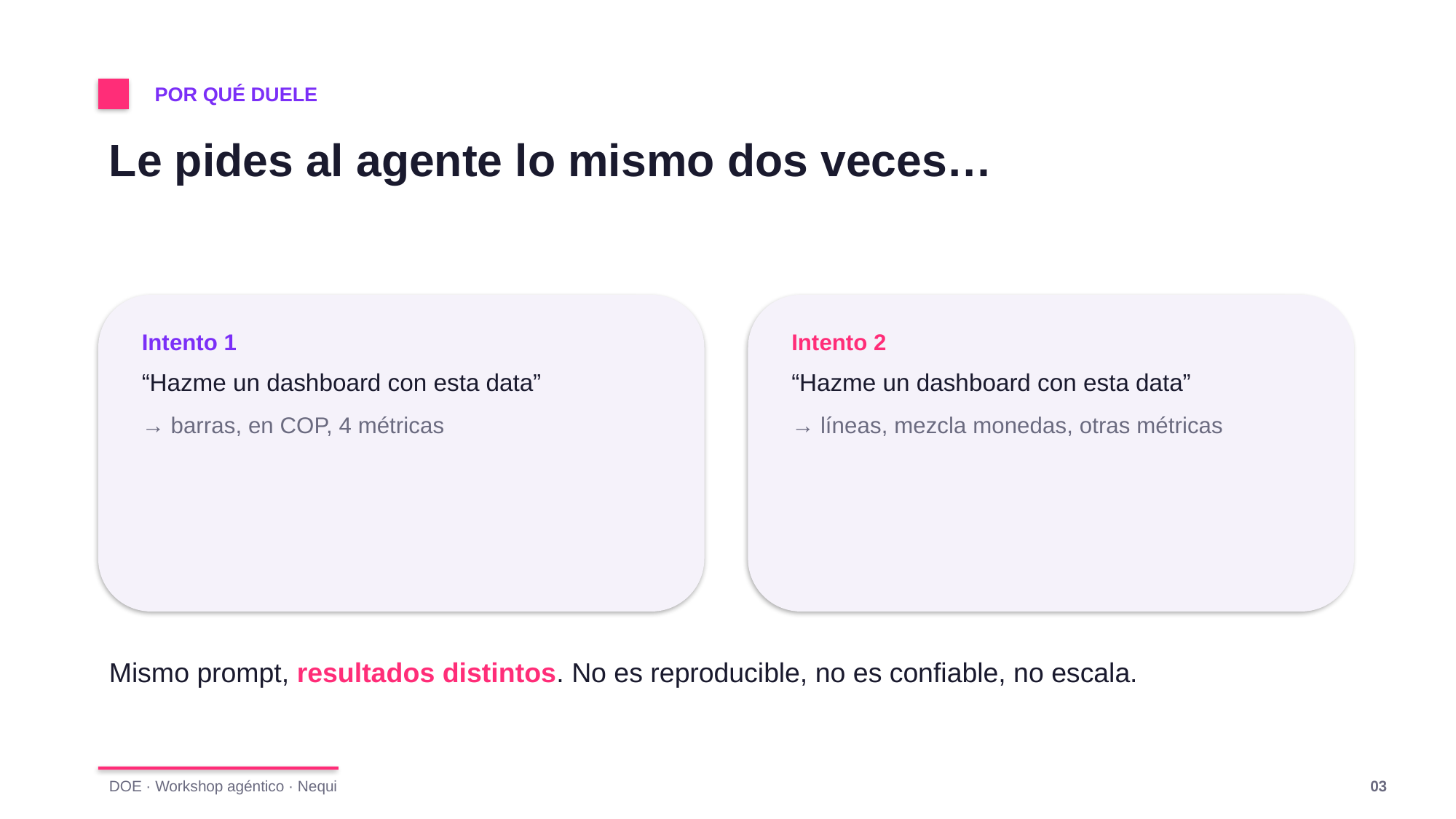

POR QUÉ DUELE

Le pides al agente lo mismo dos veces…

Intento 1
“Hazme un dashboard con esta data”
→ barras, en COP, 4 métricas
Intento 2
“Hazme un dashboard con esta data”
→ líneas, mezcla monedas, otras métricas
Mismo prompt, resultados distintos. No es reproducible, no es confiable, no escala.

DOE · Workshop agéntico · Nequi
03